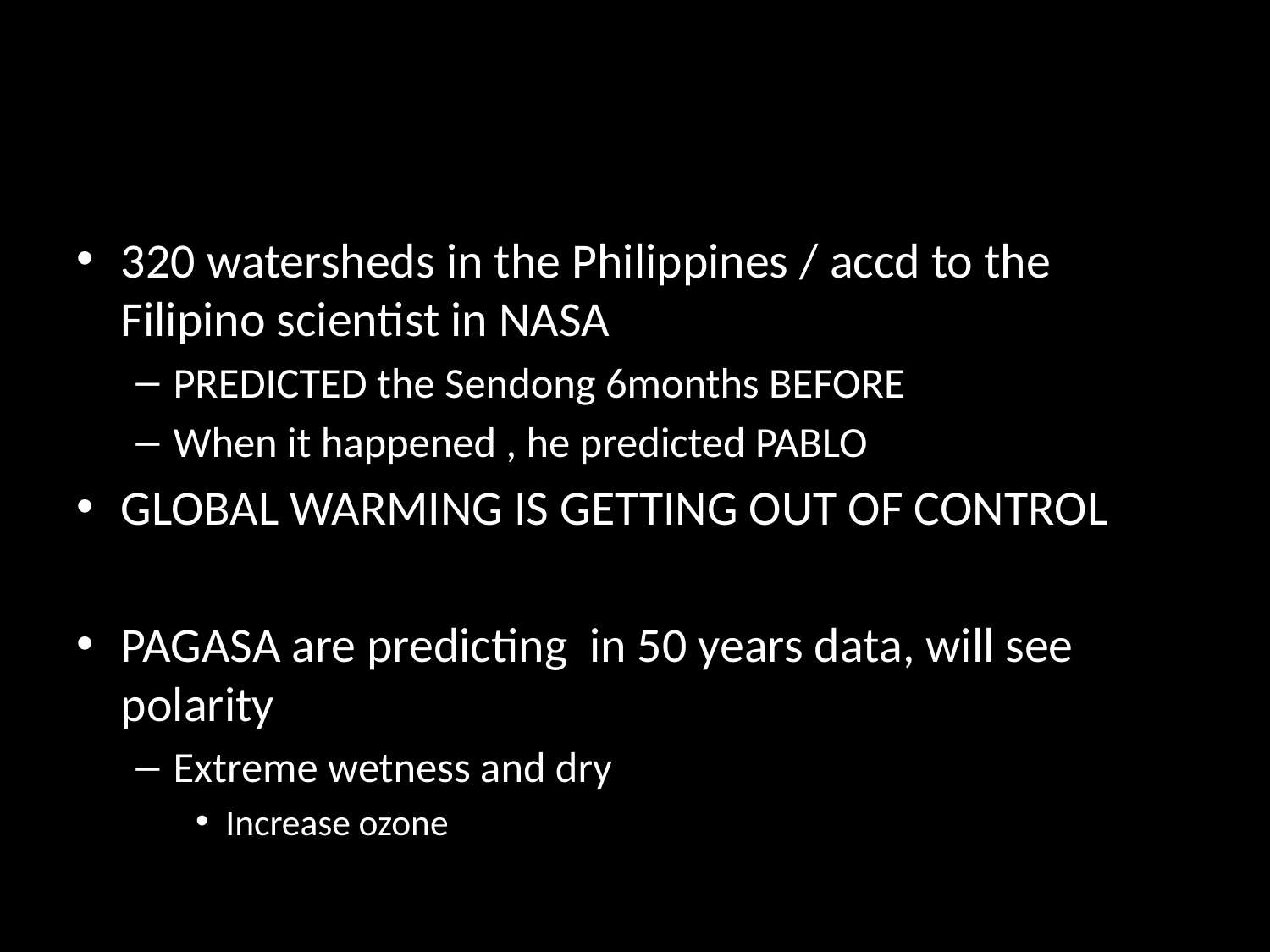

#
320 watersheds in the Philippines / accd to the Filipino scientist in NASA
PREDICTED the Sendong 6months BEFORE
When it happened , he predicted PABLO
GLOBAL WARMING IS GETTING OUT OF CONTROL

PAGASA are predicting  in 50 years data, will see polarity
Extreme wetness and dry
Increase ozone